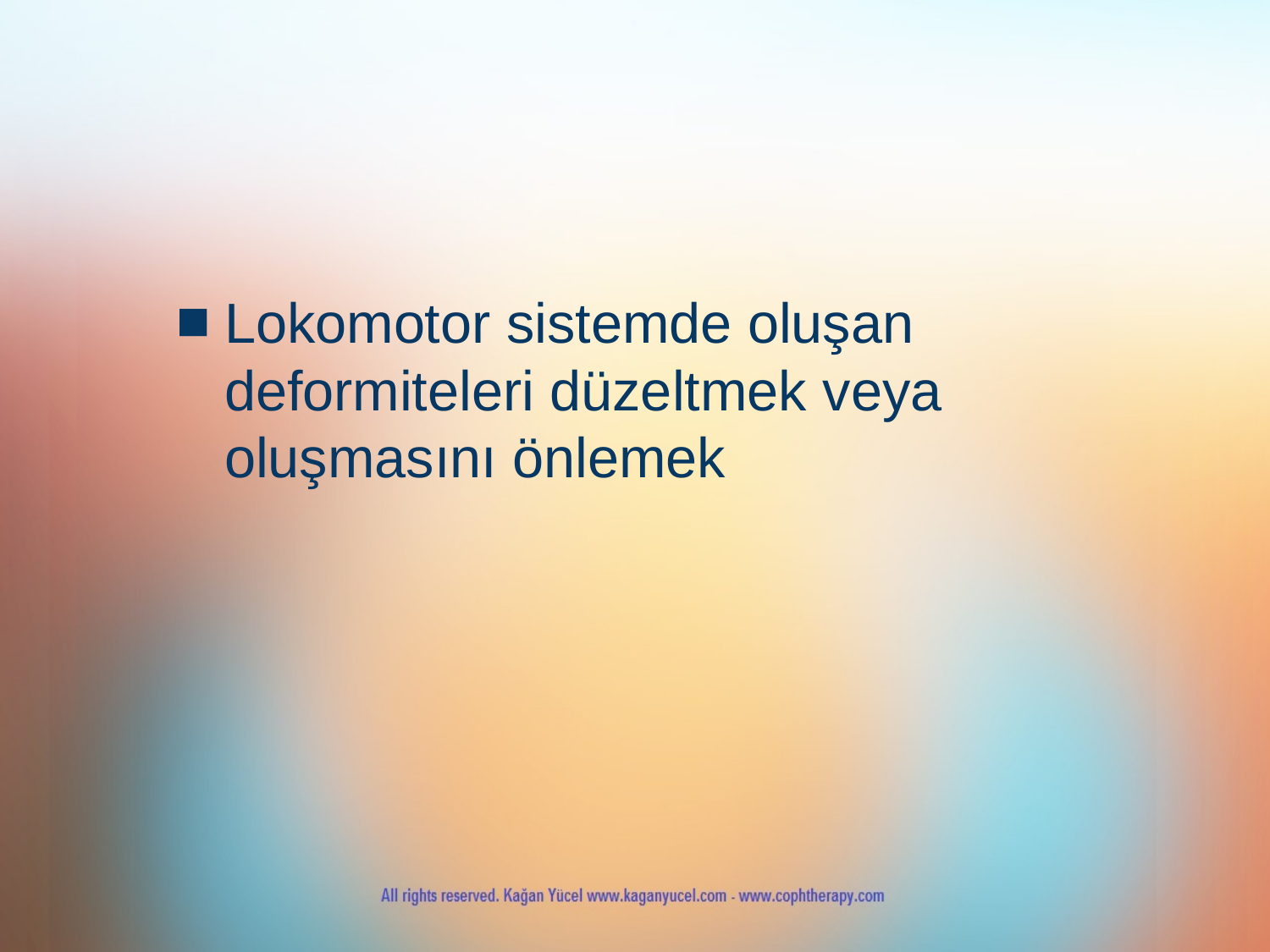

#
Lokomotor sistemde oluşan deformiteleri düzeltmek veya oluşmasını önlemek